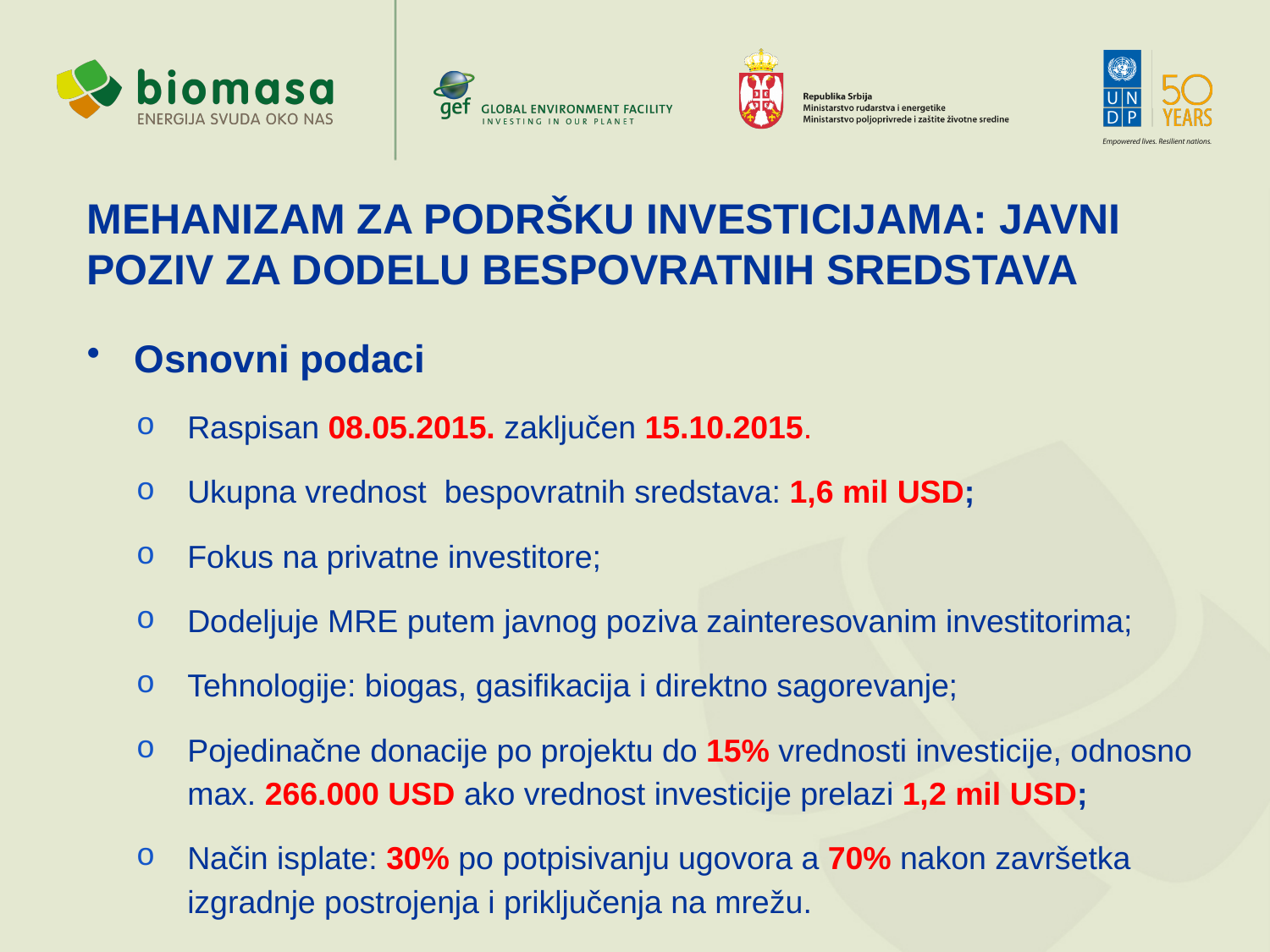

MEHANIZAM ZA PODRŠKU INVESTICIJAMA: JAVNI POZIV ZA DODELU BESPOVRATNIH SREDSTAVA
Osnovni podaci
Raspisan 08.05.2015. zaključen 15.10.2015.
Ukupna vrednost  bespovratnih sredstava: 1,6 mil USD;
Fokus na privatne investitore;
Dodeljuje MRE putem javnog poziva zainteresovanim investitorima;
Tehnologije: biogas, gasifikacija i direktno sagorevanje;
Pojedinačne donacije po projektu do 15% vrednosti investicije, odnosno max. 266.000 USD ako vrednost investicije prelazi 1,2 mil USD;
Način isplate: 30% po potpisivanju ugovora a 70% nakon završetka izgradnje postrojenja i priključenja na mrežu.